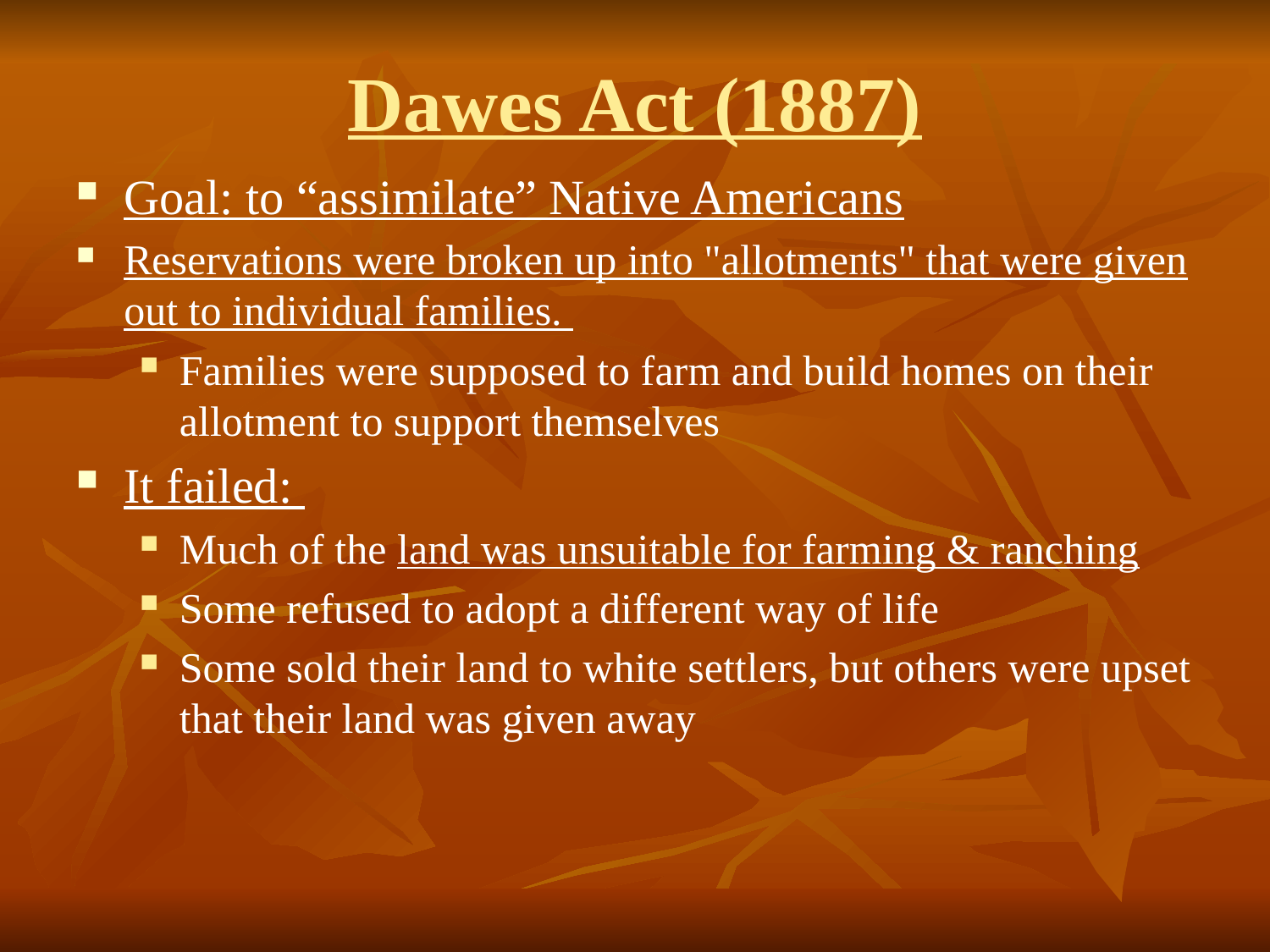

# Dawes Act (1887)
Goal: to “assimilate” Native Americans
Reservations were broken up into "allotments" that were given out to individual families.
Families were supposed to farm and build homes on their allotment to support themselves
It failed:
Much of the land was unsuitable for farming & ranching
Some refused to adopt a different way of life
Some sold their land to white settlers, but others were upset that their land was given away